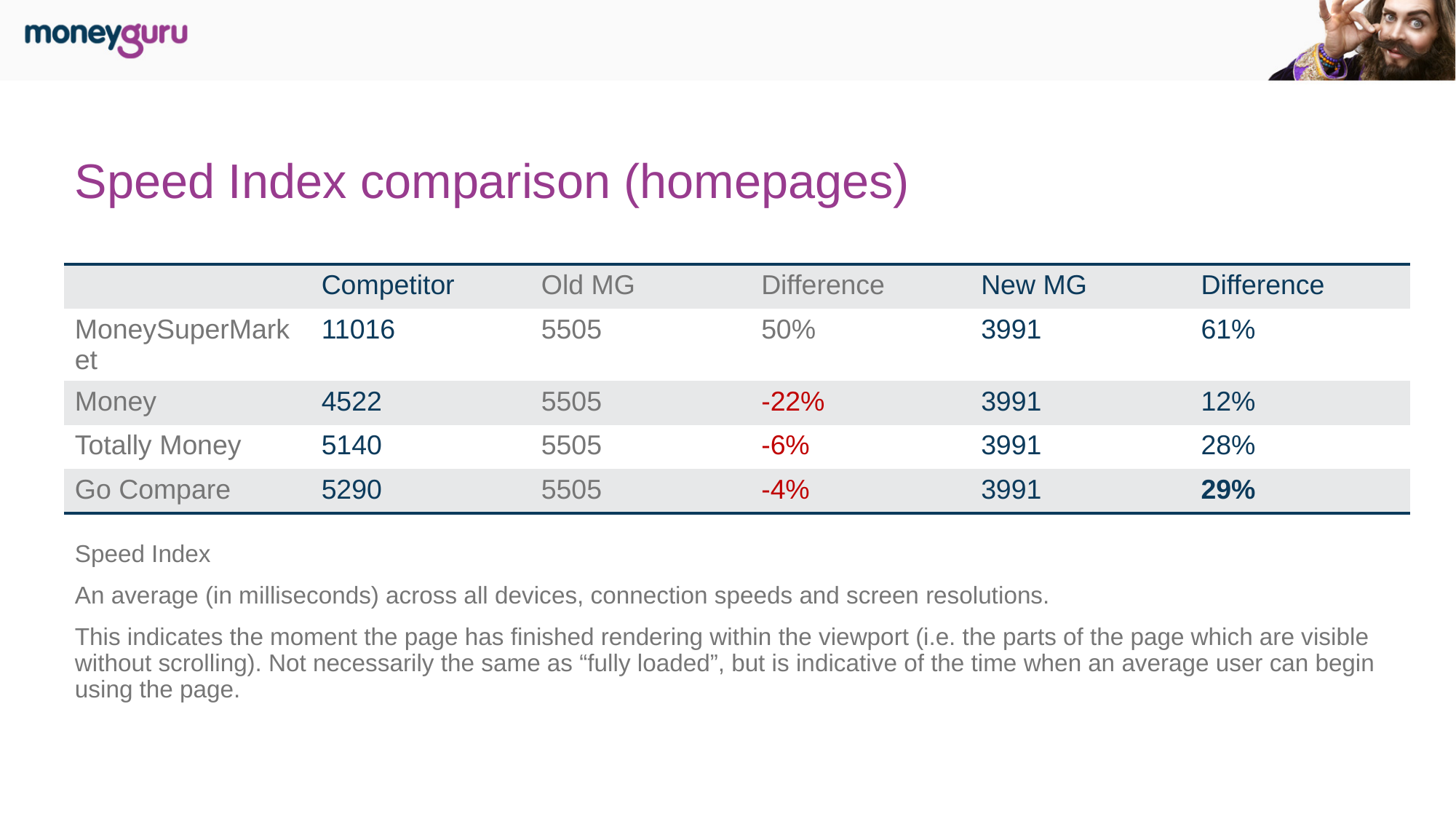

# Speed Index comparison (homepages)
|  | Competitor | Old MG | Difference | New MG | Difference |
| --- | --- | --- | --- | --- | --- |
| MoneySuperMarket | 11016 | 5505 | 50% | 3991 | 61% |
| Money | 4522 | 5505 | -22% | 3991 | 12% |
| Totally Money | 5140 | 5505 | -6% | 3991 | 28% |
| Go Compare | 5290 | 5505 | -4% | 3991 | 29% |
Speed Index
An average (in milliseconds) across all devices, connection speeds and screen resolutions.
This indicates the moment the page has finished rendering within the viewport (i.e. the parts of the page which are visible without scrolling). Not necessarily the same as “fully loaded”, but is indicative of the time when an average user can begin using the page.